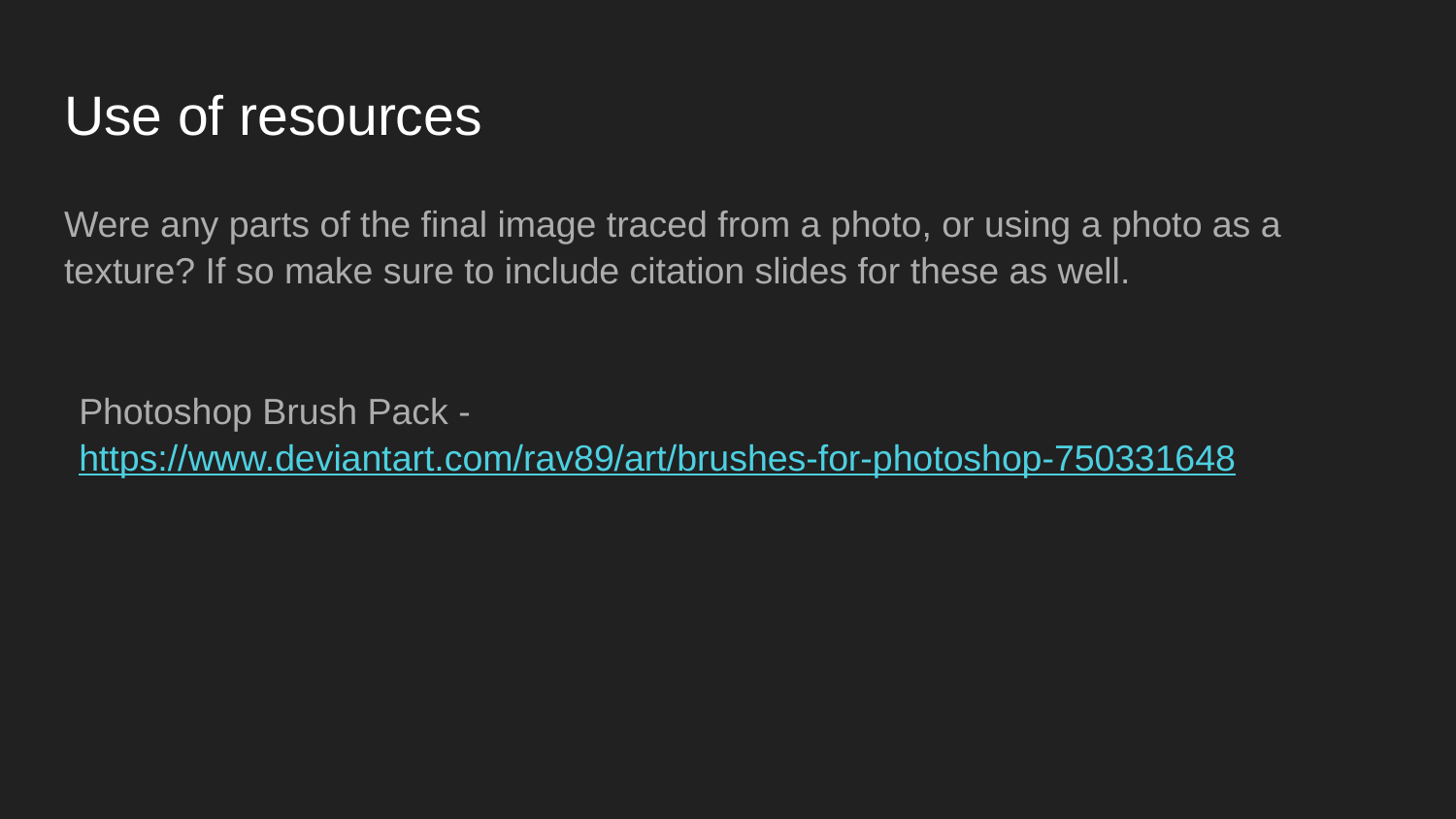

# Use of resources
Were any parts of the final image traced from a photo, or using a photo as a texture? If so make sure to include citation slides for these as well.
Photoshop Brush Pack - https://www.deviantart.com/rav89/art/brushes-for-photoshop-750331648